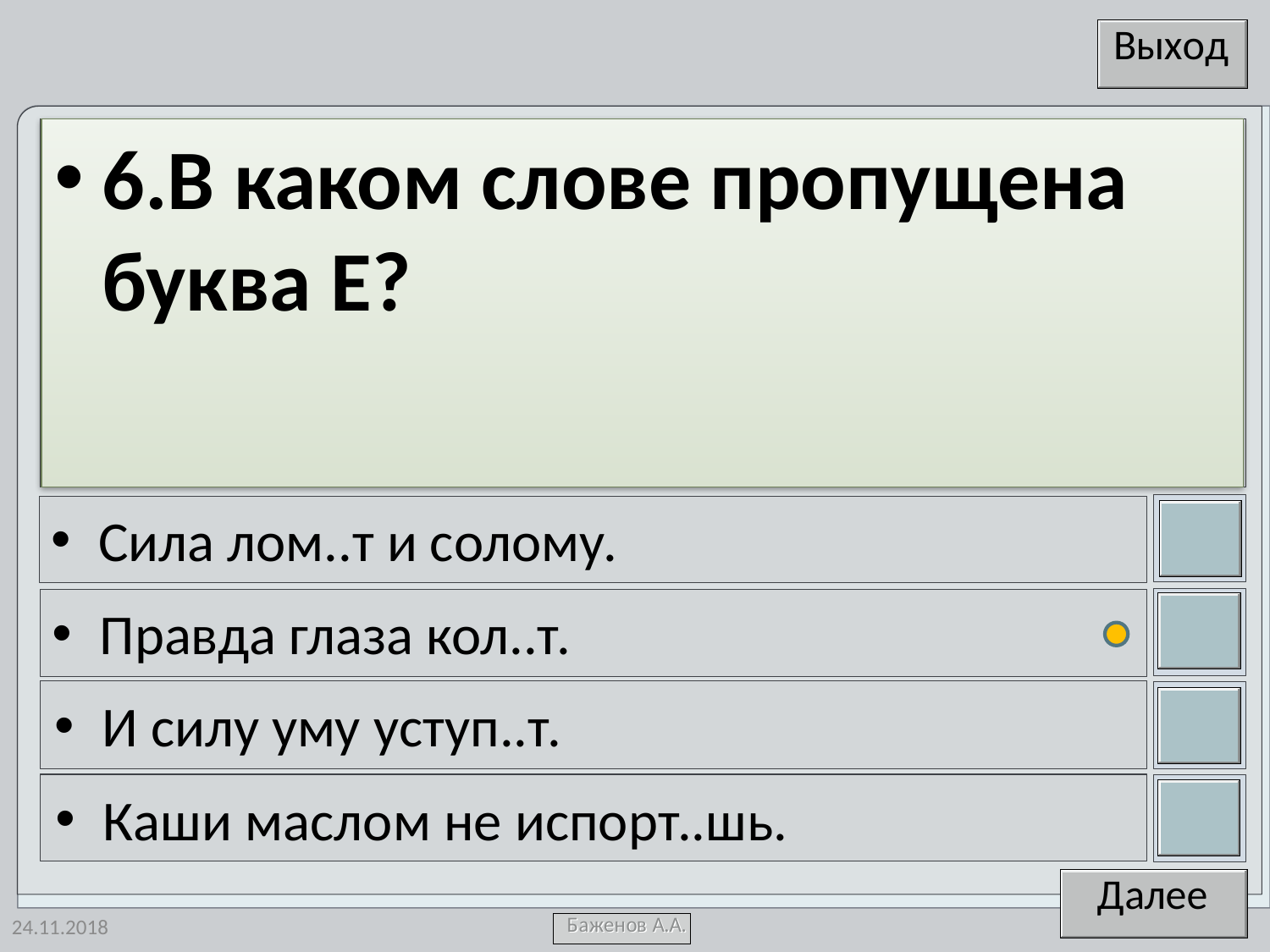

6.В каком слове пропущена буква Е?

Сила лом..т и солому.
Правда глаза кол..т.
И силу уму уступ..т.
Каши маслом не испорт..шь.
24.11.2018